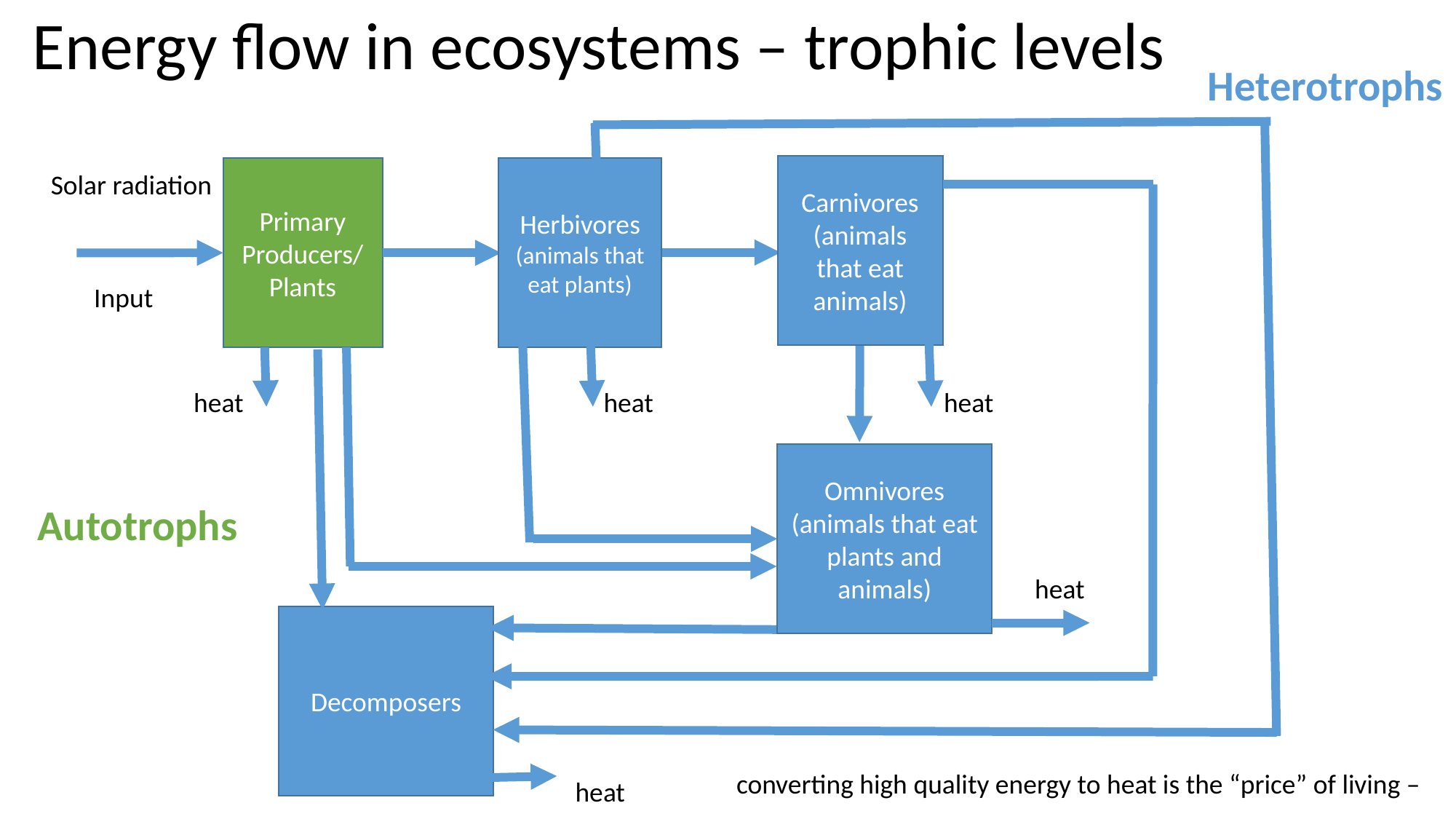

# Energy flow in ecosystems – trophic levels
Heterotrophs
Carnivores
(animals that eat animals)
Herbivores
(animals that eat plants)
Primary Producers/
Plants
Solar radiation
Input
Omnivores
(animals that eat plants and animals)
heat
heat
heat
heat
heat
Autotrophs
Decomposers
converting high quality energy to heat is the “price” of living –